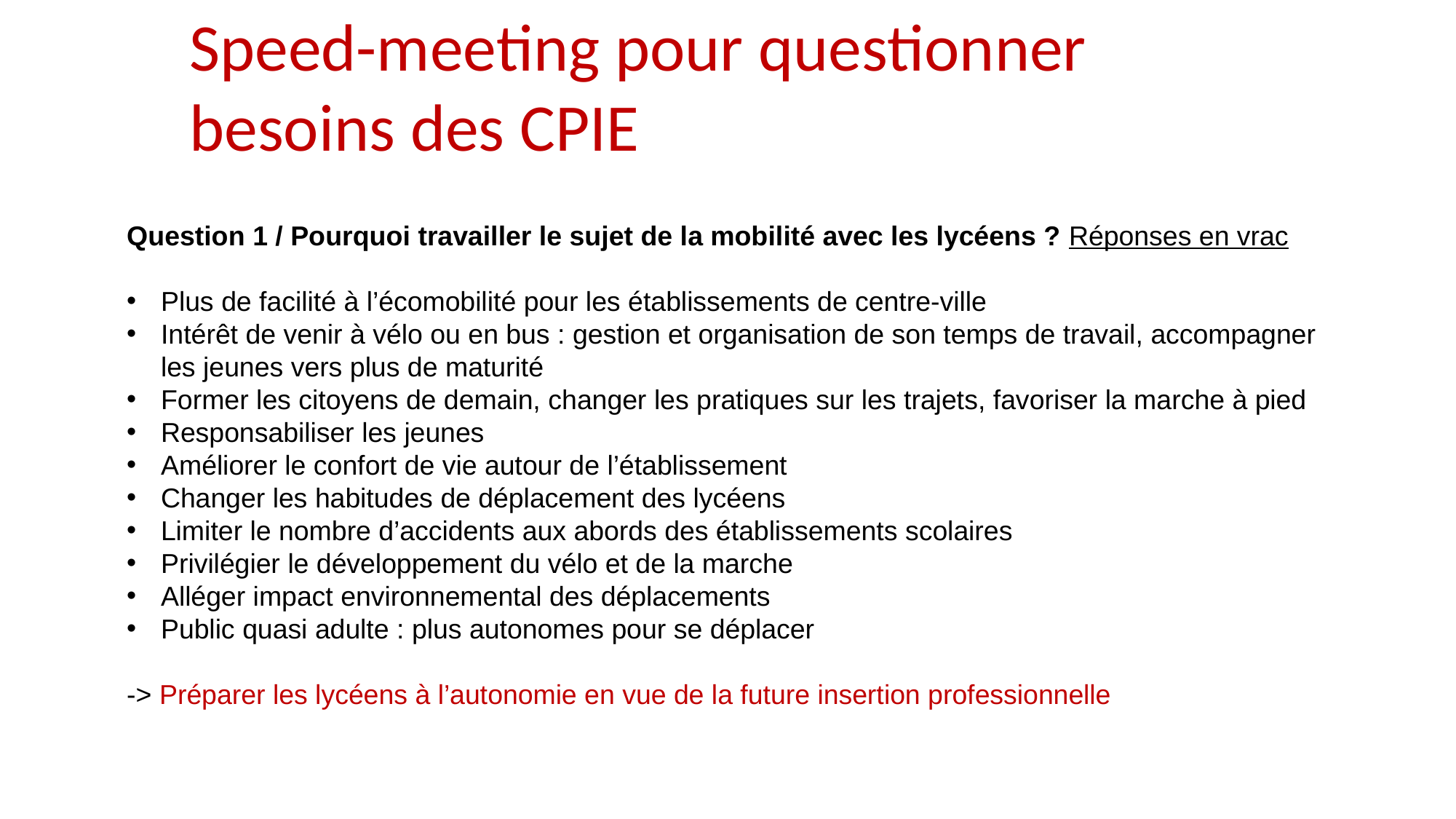

Speed-meeting pour questionner besoins des CPIE
Question 1 / Pourquoi travailler le sujet de la mobilité avec les lycéens ? Réponses en vrac

Plus de facilité à l’écomobilité pour les établissements de centre-ville
Intérêt de venir à vélo ou en bus : gestion et organisation de son temps de travail, accompagner les jeunes vers plus de maturité
Former les citoyens de demain, changer les pratiques sur les trajets, favoriser la marche à pied
Responsabiliser les jeunes
Améliorer le confort de vie autour de l’établissement
Changer les habitudes de déplacement des lycéens
Limiter le nombre d’accidents aux abords des établissements scolaires
Privilégier le développement du vélo et de la marche
Alléger impact environnemental des déplacements
Public quasi adulte : plus autonomes pour se déplacer

-> Préparer les lycéens à l’autonomie en vue de la future insertion professionnelle